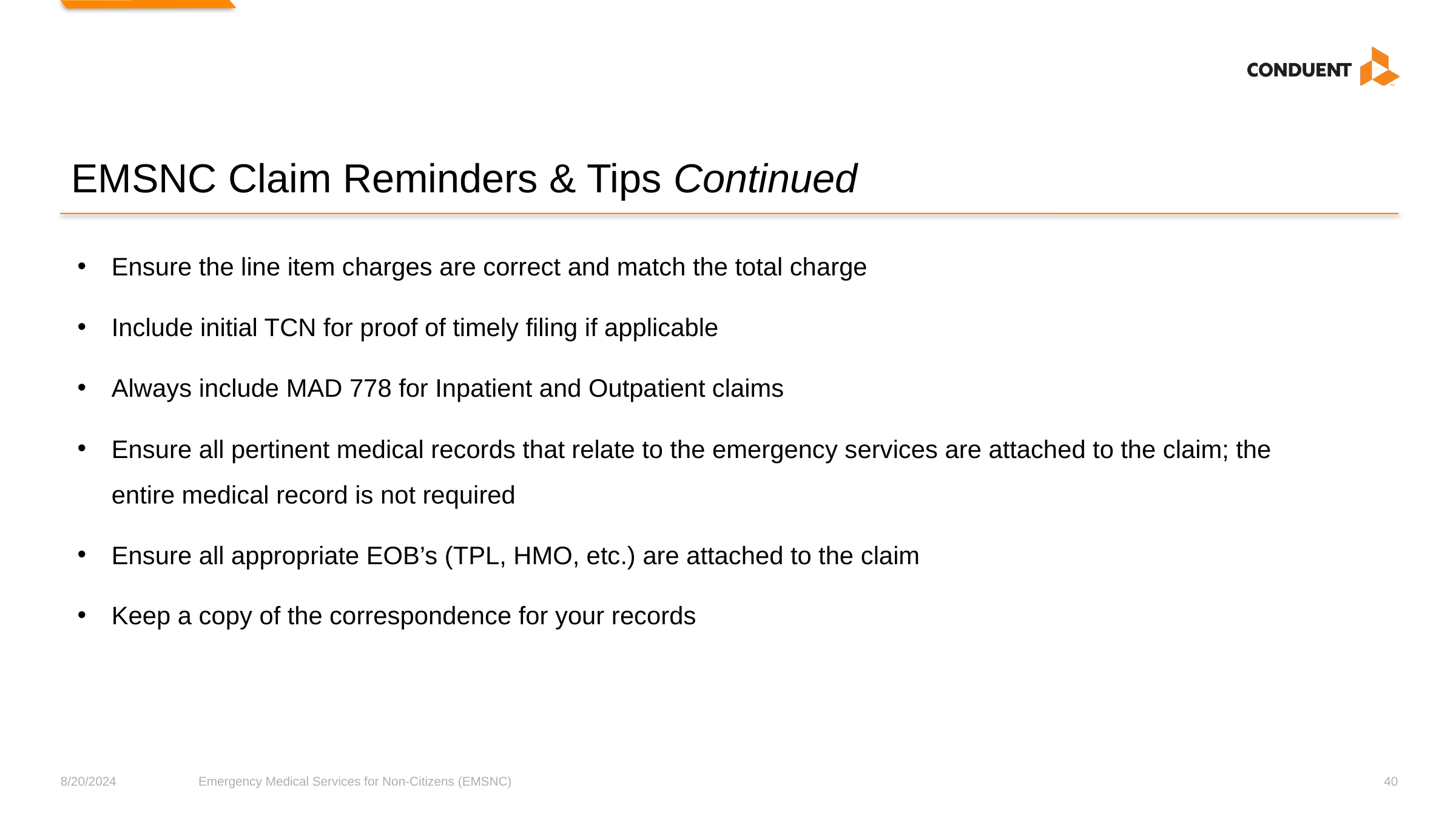

# EMSNC Claim Reminders & Tips Continued
Ensure the line item charges are correct and match the total charge
Include initial TCN for proof of timely filing if applicable
Always include MAD 778 for Inpatient and Outpatient claims
Ensure all pertinent medical records that relate to the emergency services are attached to the claim; the entire medical record is not required
Ensure all appropriate EOB’s (TPL, HMO, etc.) are attached to the claim
Keep a copy of the correspondence for your records

8/20/2024
Emergency Medical Services for Non-Citizens (EMSNC)
40